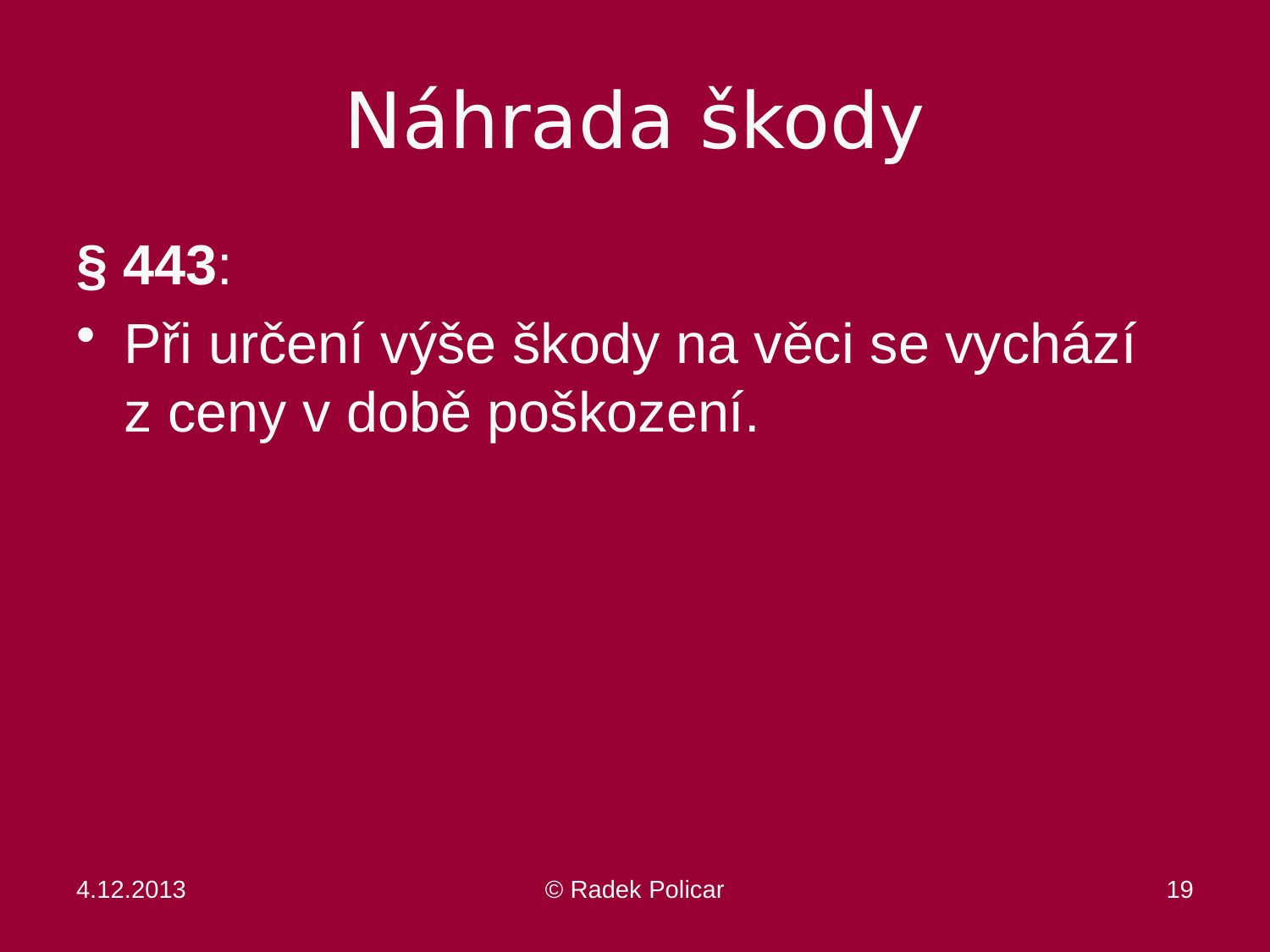

# Náhrada škody
§ 443:
Při určení výše škody na věci se vychází
z ceny v době poškození.
4.12.2013
© Radek Policar
19